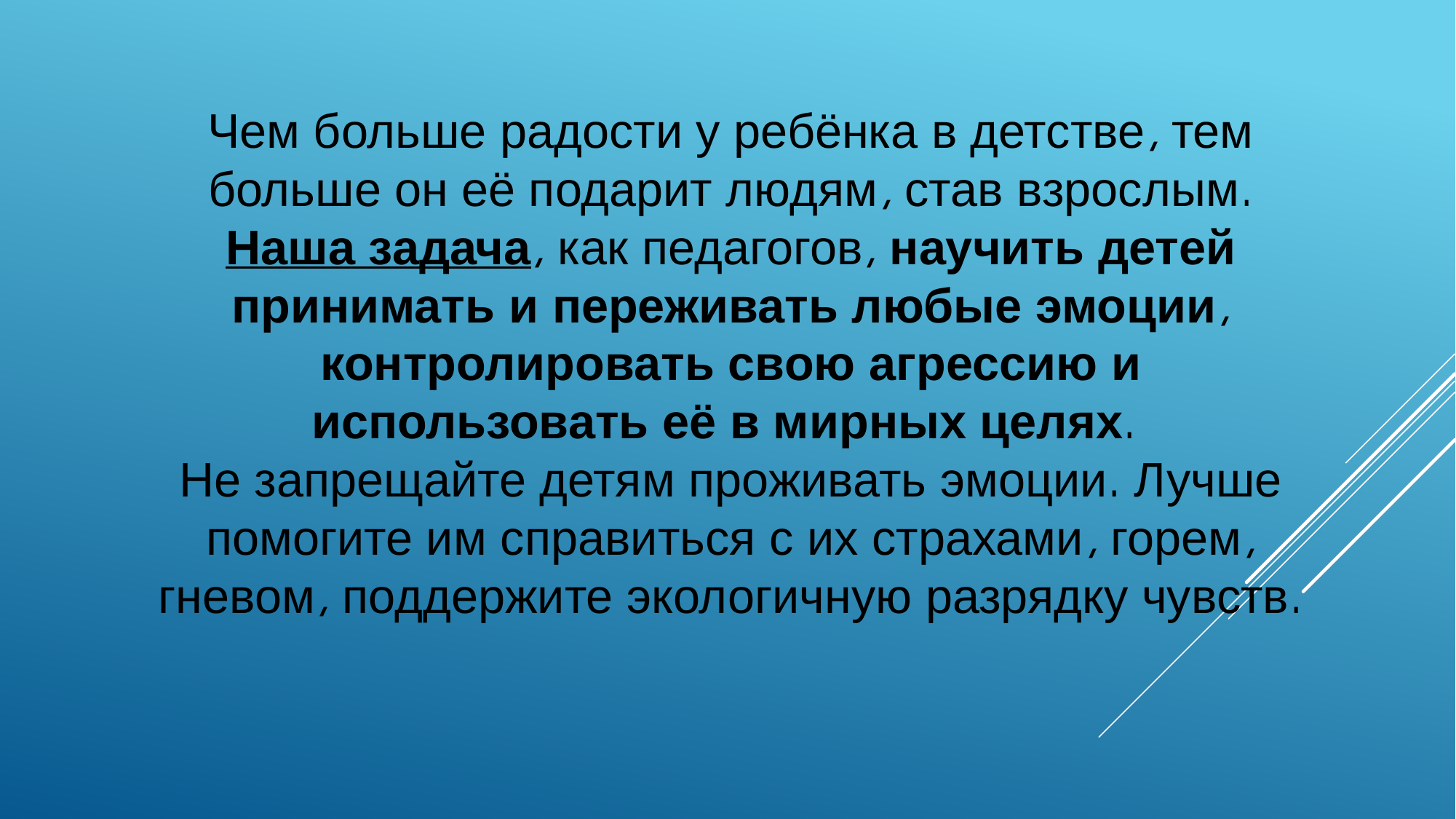

Чем больше радости у ребёнка в детстве, тем больше он её подарит людям, став взрослым. Наша задача, как педагогов, научить детей принимать и переживать любые эмоции, контролировать свою агрессию и использовать её в мирных целях.
Не запрещайте детям проживать эмоции. Лучше помогите им справиться с их страхами, горем, гневом, поддержите экологичную разрядку чувств.